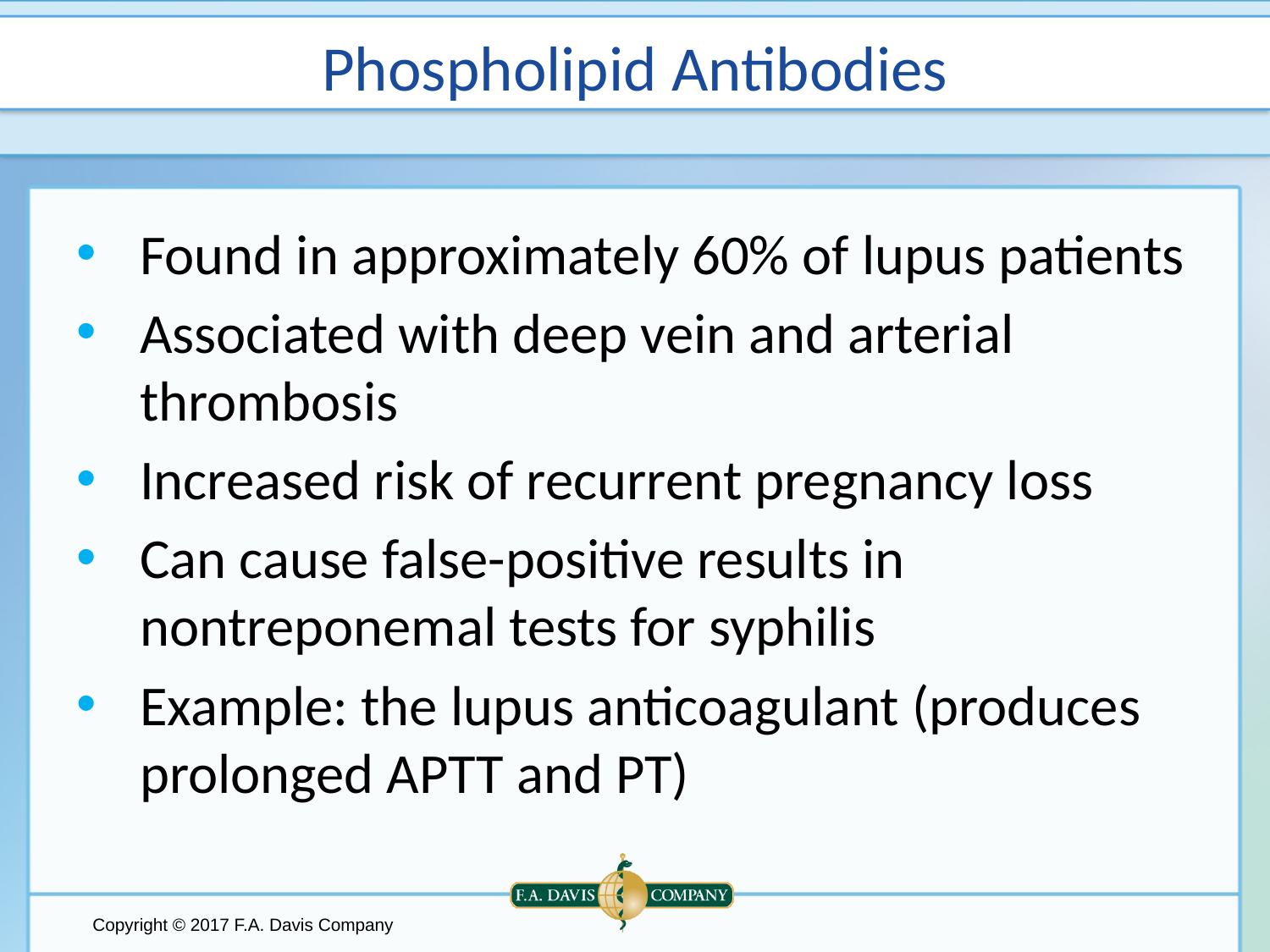

# Phospholipid Antibodies
Found in approximately 60% of lupus patients
Associated with deep vein and arterial thrombosis
Increased risk of recurrent pregnancy loss
Can cause false-positive results in nontreponemal tests for syphilis
Example: the lupus anticoagulant (produces prolonged APTT and PT)